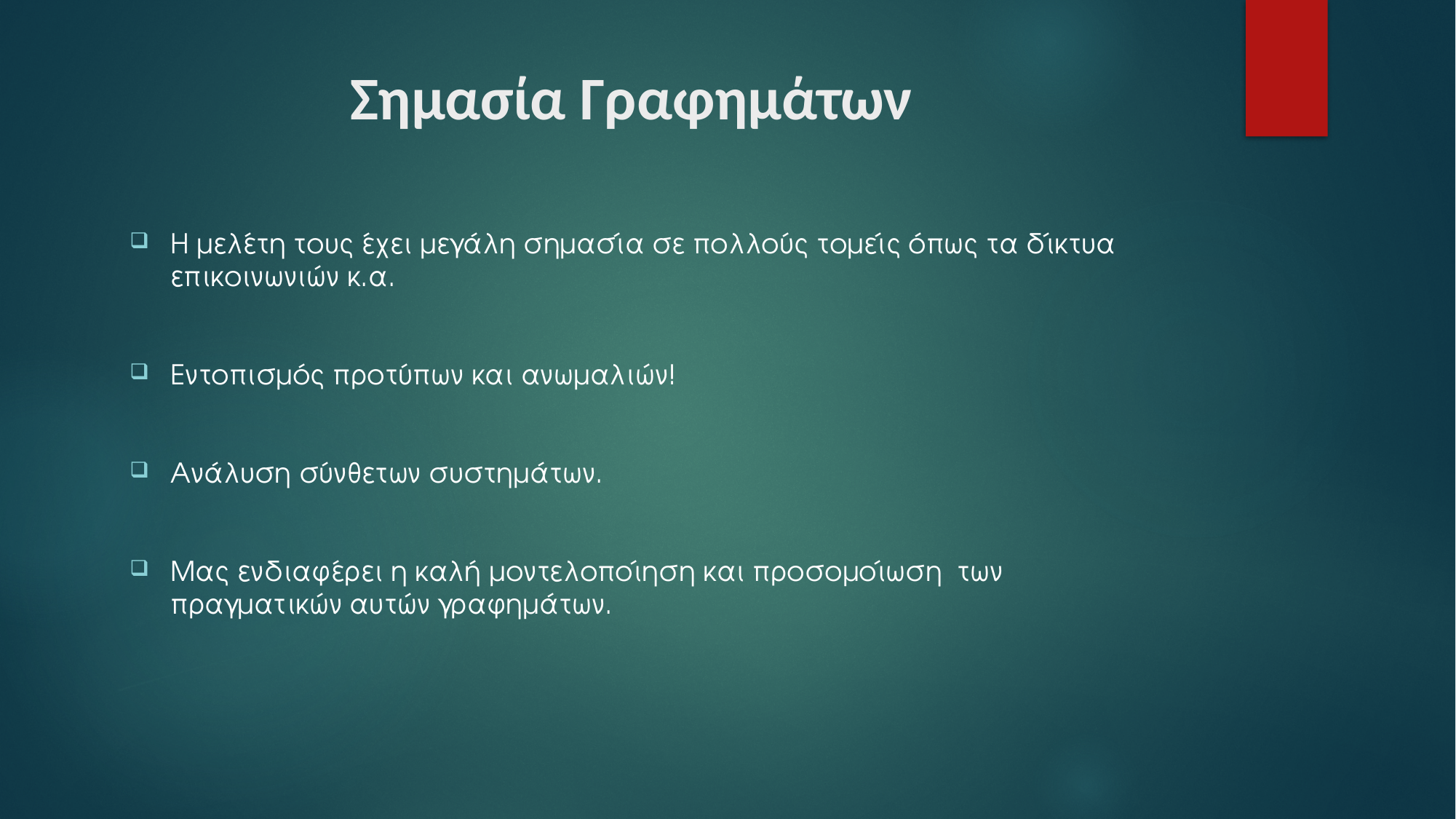

# Σημασία Γραφημάτων
Η μελέτη τους έχει μεγάλη σημασία σε πολλούς τομείς όπως τα δίκτυα επικοινωνιών κ.α.

Εντοπισμός προτύπων και ανωμαλιών!

Ανάλυση σύνθετων συστημάτων.

Mας ενδιαφέρει η καλή μοντελοποίηση και προσομοίωση  των πραγματικών αυτών γραφημάτων.